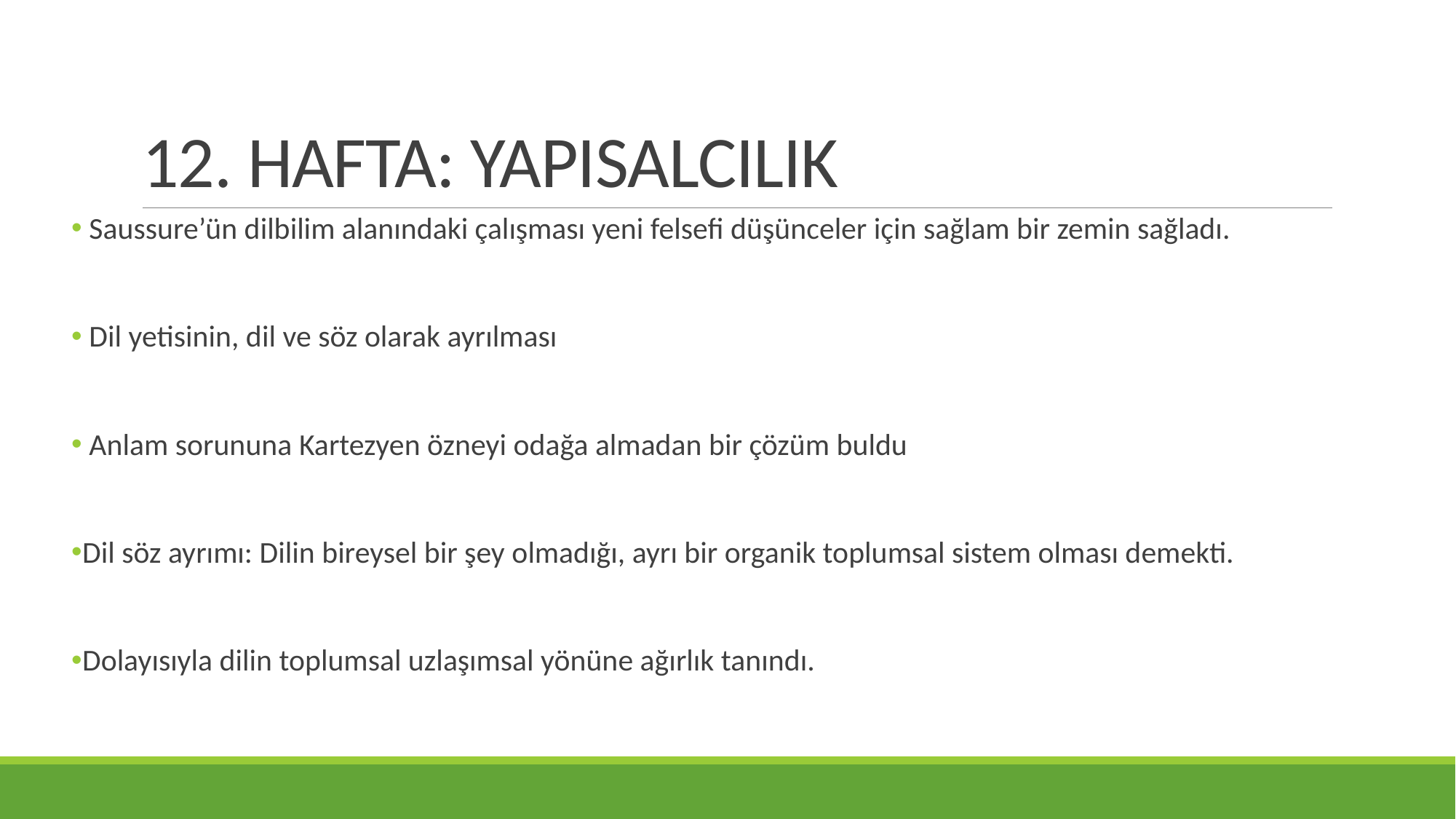

# 12. HAFTA: YAPISALCILIK
 Saussure’ün dilbilim alanındaki çalışması yeni felsefi düşünceler için sağlam bir zemin sağladı.

 Dil yetisinin, dil ve söz olarak ayrılması

 Anlam sorununa Kartezyen özneyi odağa almadan bir çözüm buldu

Dil söz ayrımı: Dilin bireysel bir şey olmadığı, ayrı bir organik toplumsal sistem olması demekti.

Dolayısıyla dilin toplumsal uzlaşımsal yönüne ağırlık tanındı.